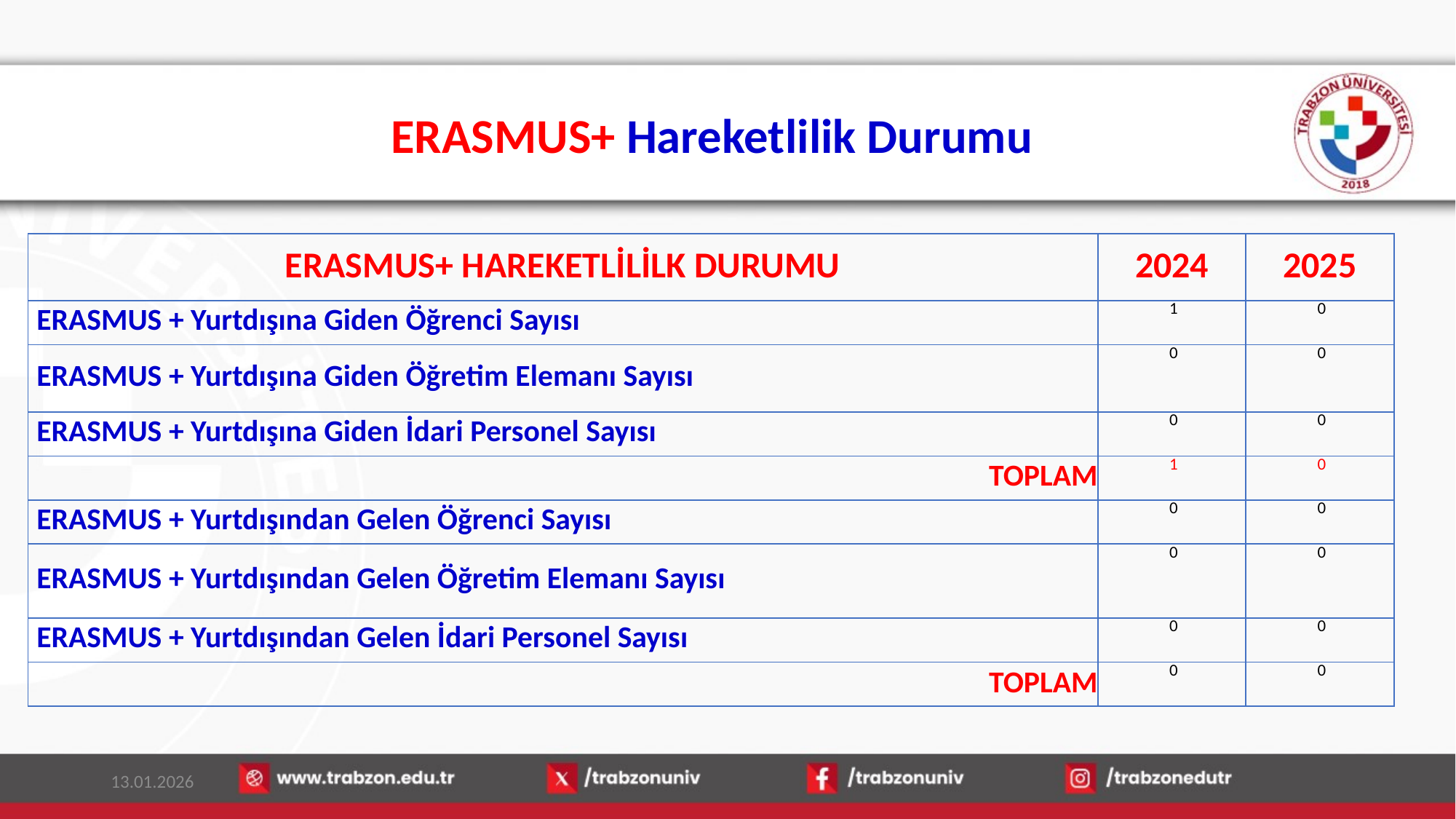

# ERASMUS+ Hareketlilik Durumu
| ERASMUS+ HAREKETLİLİLK DURUMU | 2024 | 2025 |
| --- | --- | --- |
| ERASMUS + Yurtdışına Giden Öğrenci Sayısı | 1 | 0 |
| ERASMUS + Yurtdışına Giden Öğretim Elemanı Sayısı | 0 | 0 |
| ERASMUS + Yurtdışına Giden İdari Personel Sayısı | 0 | 0 |
| TOPLAM | 1 | 0 |
| ERASMUS + Yurtdışından Gelen Öğrenci Sayısı | 0 | 0 |
| ERASMUS + Yurtdışından Gelen Öğretim Elemanı Sayısı | 0 | 0 |
| ERASMUS + Yurtdışından Gelen İdari Personel Sayısı | 0 | 0 |
| TOPLAM | 0 | 0 |
13.01.2026
64